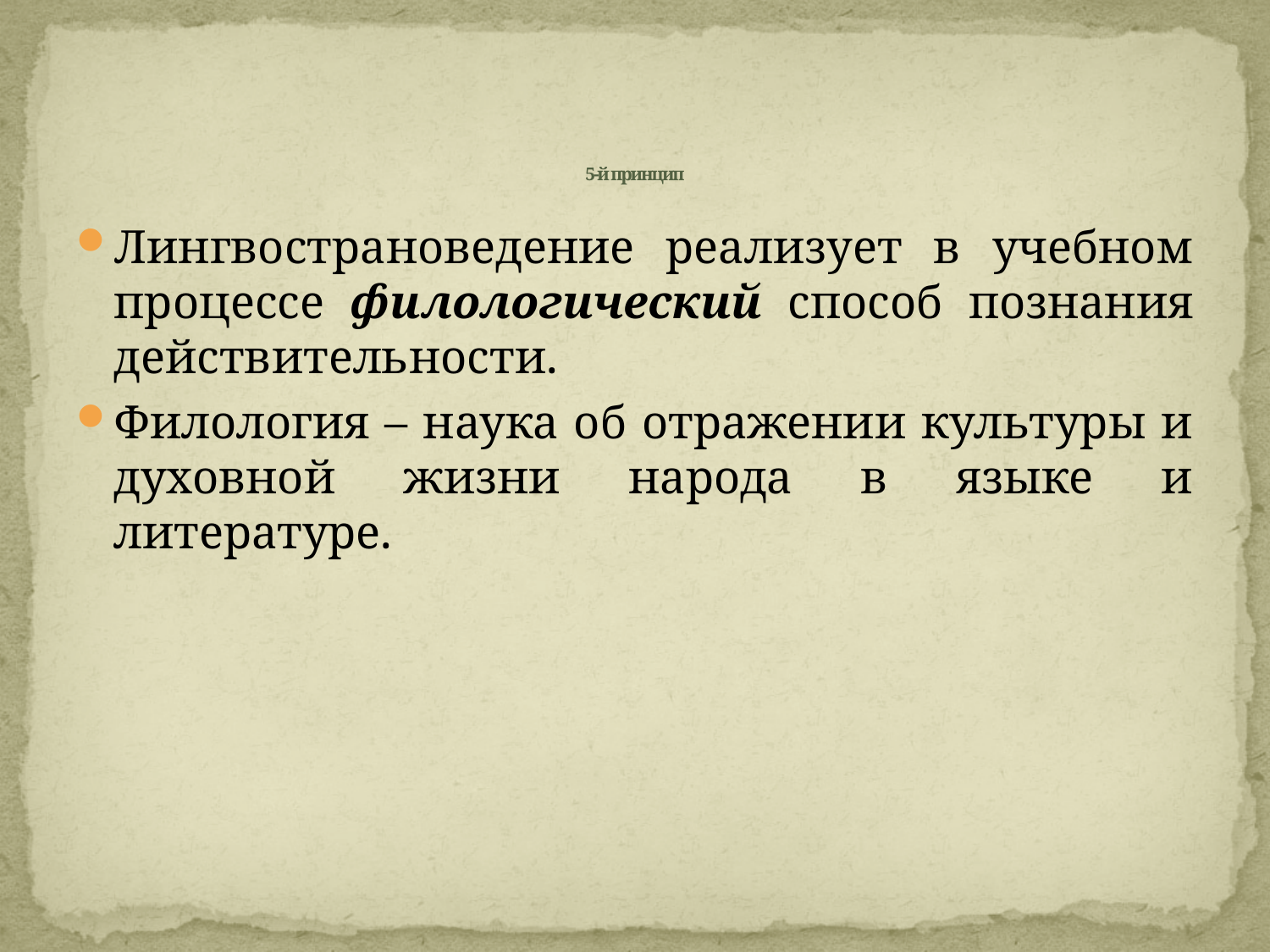

# 5-й принцип
Лингвострановедение реализует в учебном процессе филологический способ познания действительности.
Филология – наука об отражении культуры и духовной жизни народа в языке и литературе.